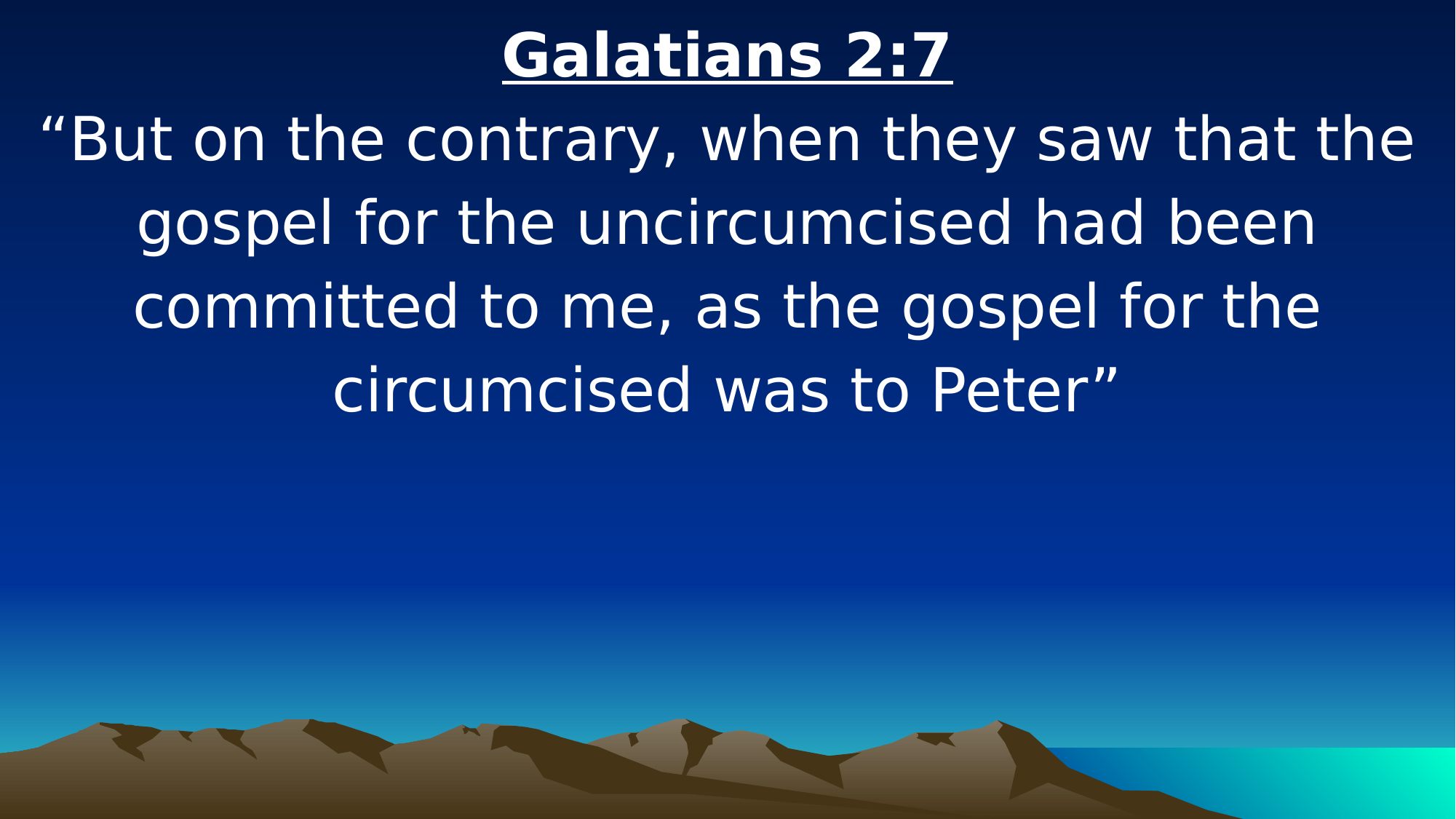

Galatians 2:7
“But on the contrary, when they saw that the gospel for the uncircumcised had been committed to me, as the gospel for the circumcised was to Peter”